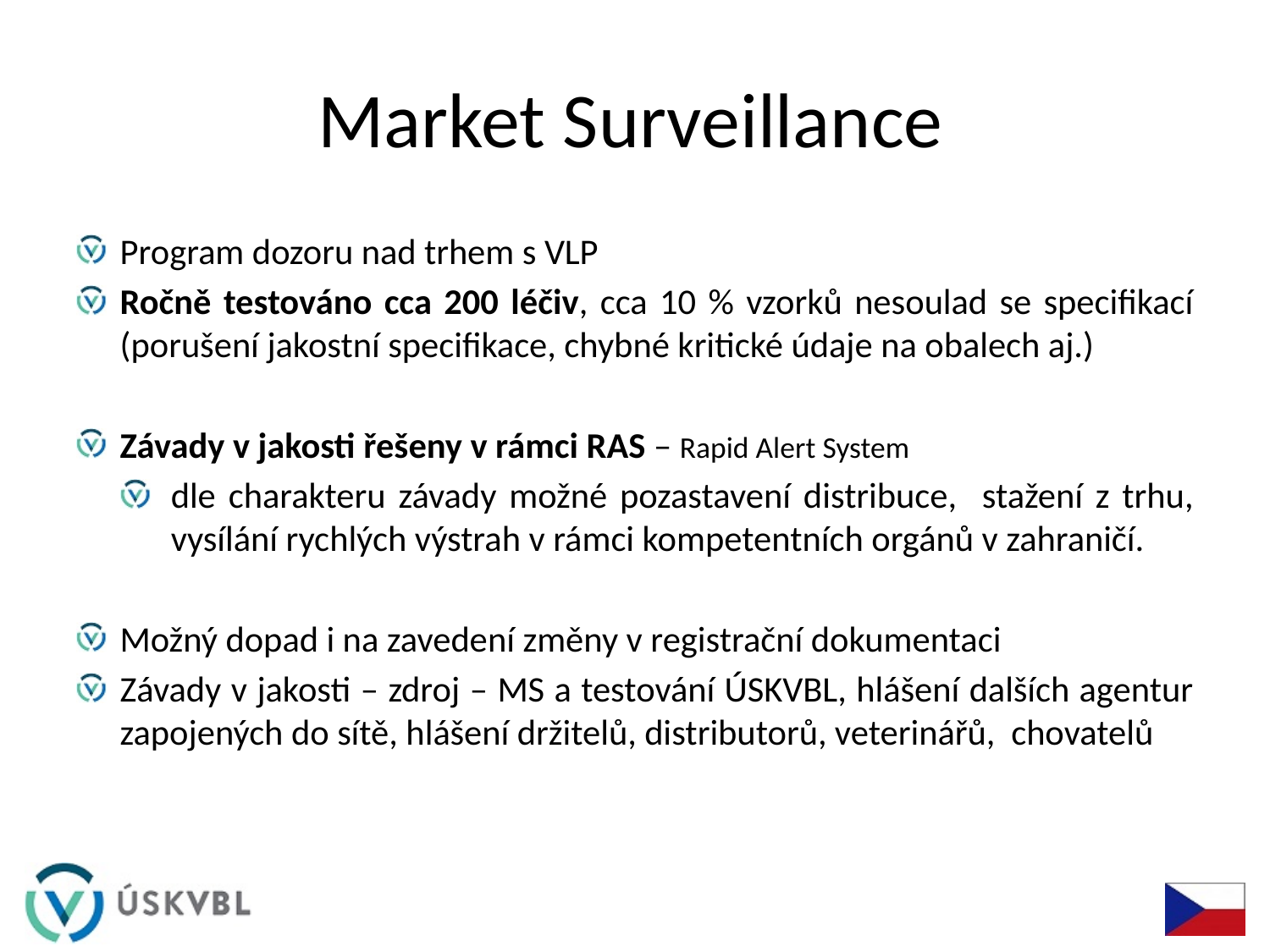

# Market Surveillance
Program dozoru nad trhem s VLP
Ročně testováno cca 200 léčiv, cca 10 % vzorků nesoulad se specifikací (porušení jakostní specifikace, chybné kritické údaje na obalech aj.)

Závady v jakosti řešeny v rámci RAS – Rapid Alert System
dle charakteru závady možné pozastavení distribuce,  stažení z trhu, vysílání rychlých výstrah v rámci kompetentních orgánů v zahraničí.

Možný dopad i na zavedení změny v registrační dokumentaci
Závady v jakosti – zdroj – MS a testování ÚSKVBL, hlášení dalších agentur zapojených do sítě, hlášení držitelů, distributorů, veterinářů,  chovatelů